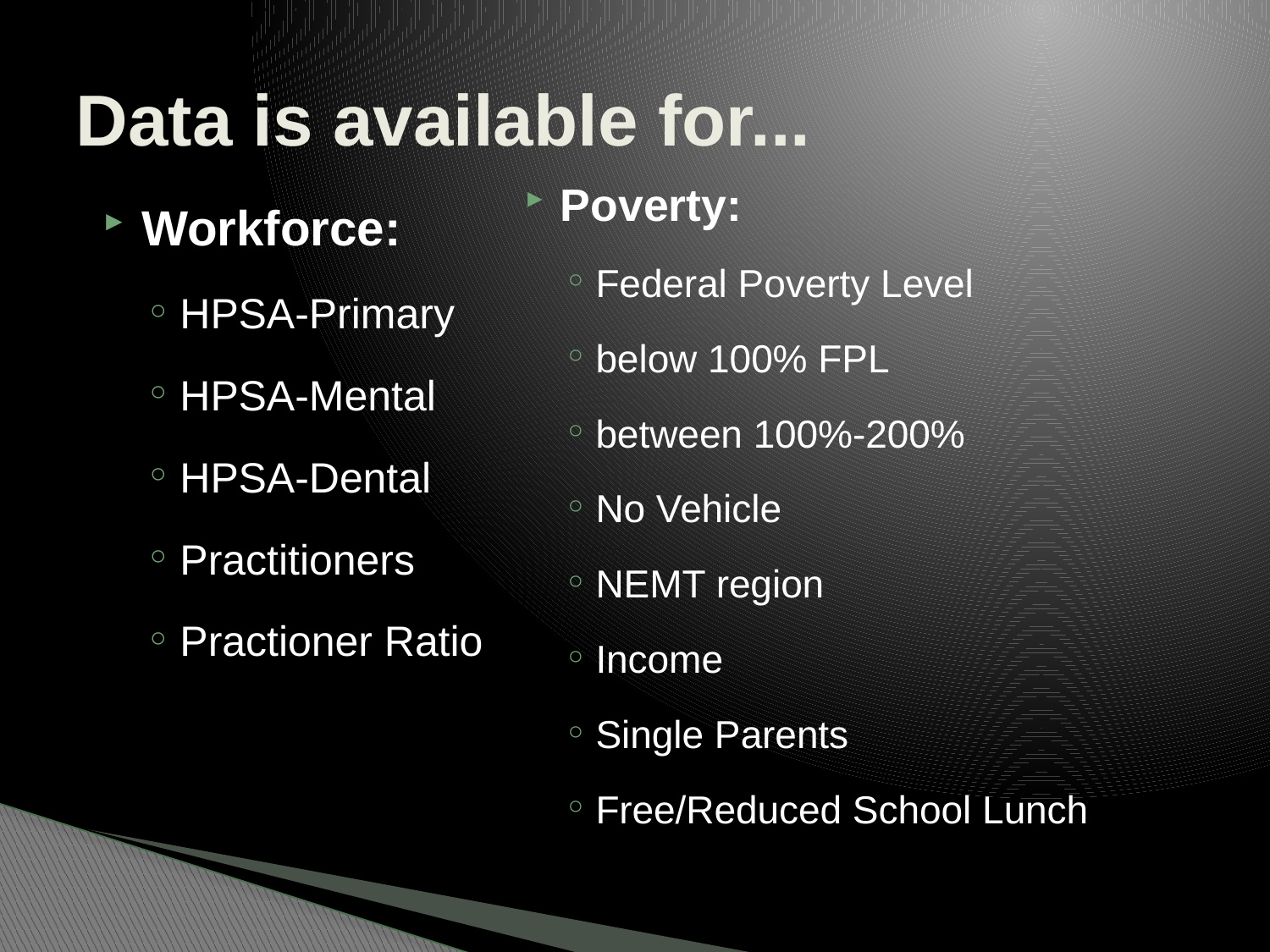

# Data is available for...
Poverty:
Federal Poverty Level
below 100% FPL
between 100%-200%
No Vehicle
NEMT region
Income
Single Parents
Free/Reduced School Lunch

Workforce:
HPSA-Primary
HPSA-Mental
HPSA-Dental
Practitioners
Practioner Ratio